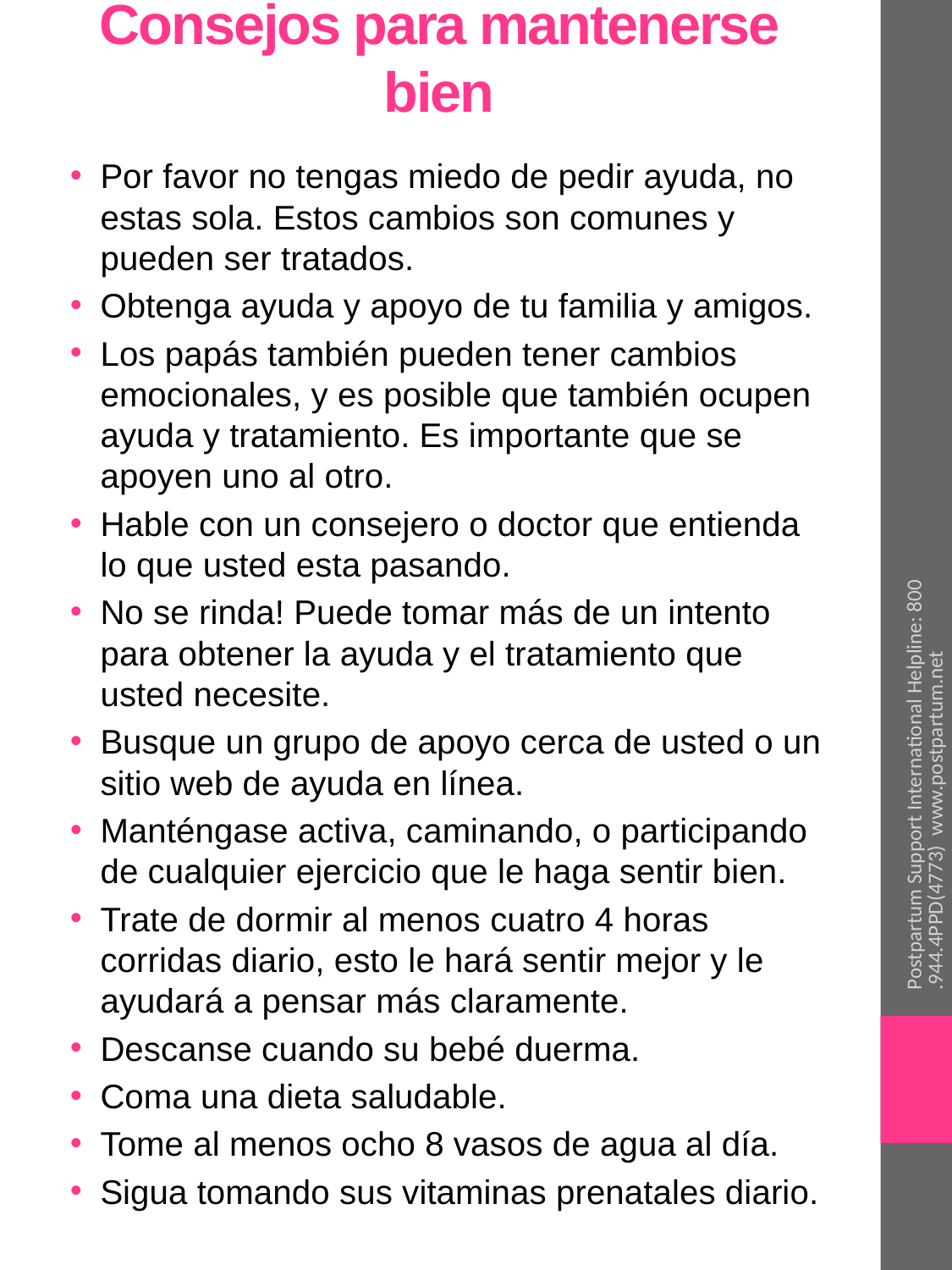

# Consejos para mantenerse bien
Por favor no tengas miedo de pedir ayuda, no estas sola. Estos cambios son comunes y pueden ser tratados.
Obtenga ayuda y apoyo de tu familia y amigos.
Los papás también pueden tener cambios emocionales, y es posible que también ocupen ayuda y tratamiento. Es importante que se apoyen uno al otro.
Hable con un consejero o doctor que entienda lo que usted esta pasando.
No se rinda! Puede tomar más de un intento para obtener la ayuda y el tratamiento que usted necesite.
Busque un grupo de apoyo cerca de usted o un sitio web de ayuda en línea.
Manténgase activa, caminando, o participando de cualquier ejercicio que le haga sentir bien.
Trate de dormir al menos cuatro 4 horas corridas diario, esto le hará sentir mejor y le ayudará a pensar más claramente.
Descanse cuando su bebé duerma.
Coma una dieta saludable.
Tome al menos ocho 8 vasos de agua al día.
Sigua tomando sus vitaminas prenatales diario.

Postpartum Support International Helpline: 800.944.4PPD(4773)  www.postpartum.net